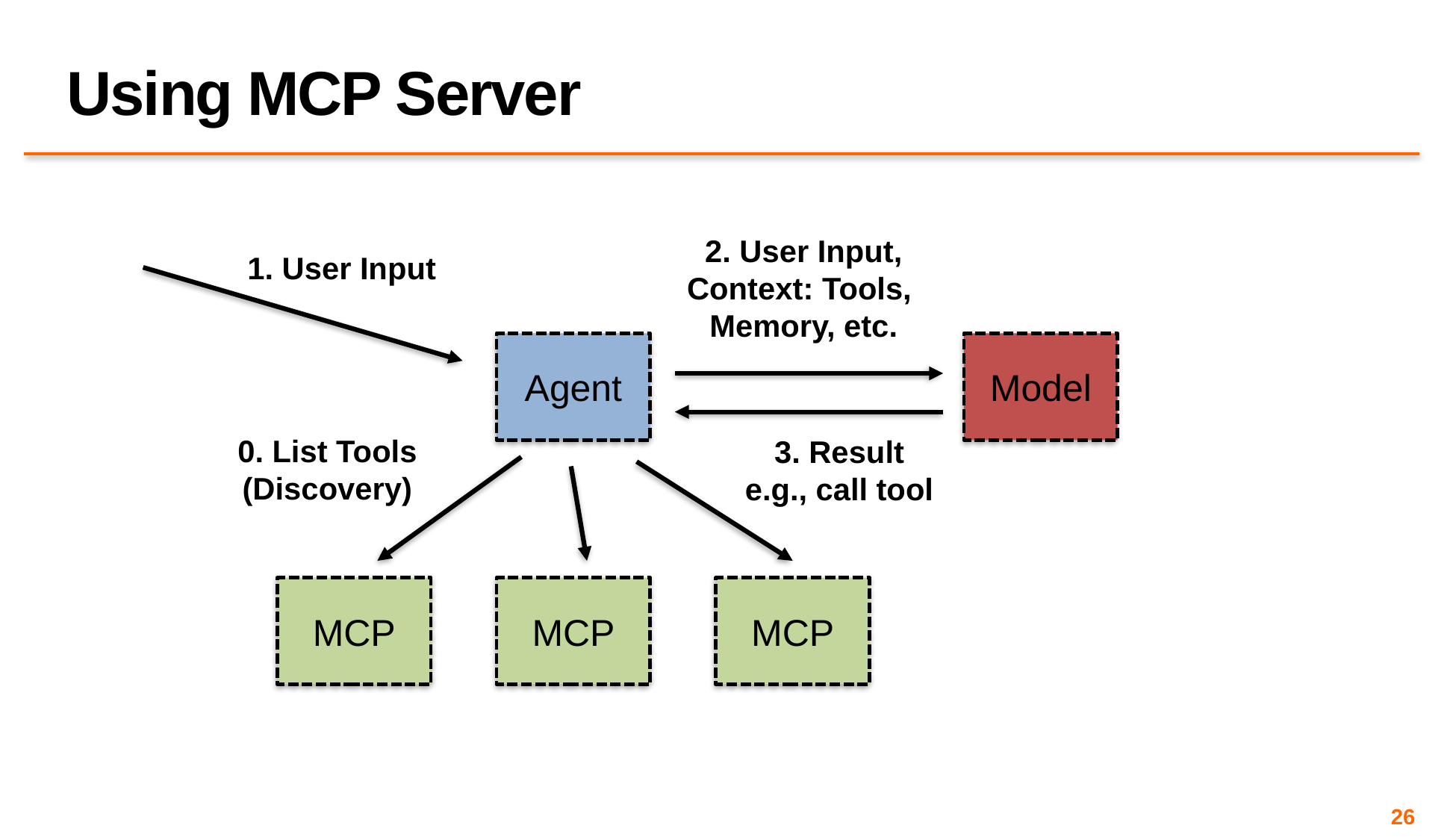

# Using MCP Server
2. User Input,
Context: Tools,
Memory, etc.
1. User Input
Agent
Model
0. List Tools
(Discovery)
3. Result
e.g., call tool
MCP
MCP
MCP
26